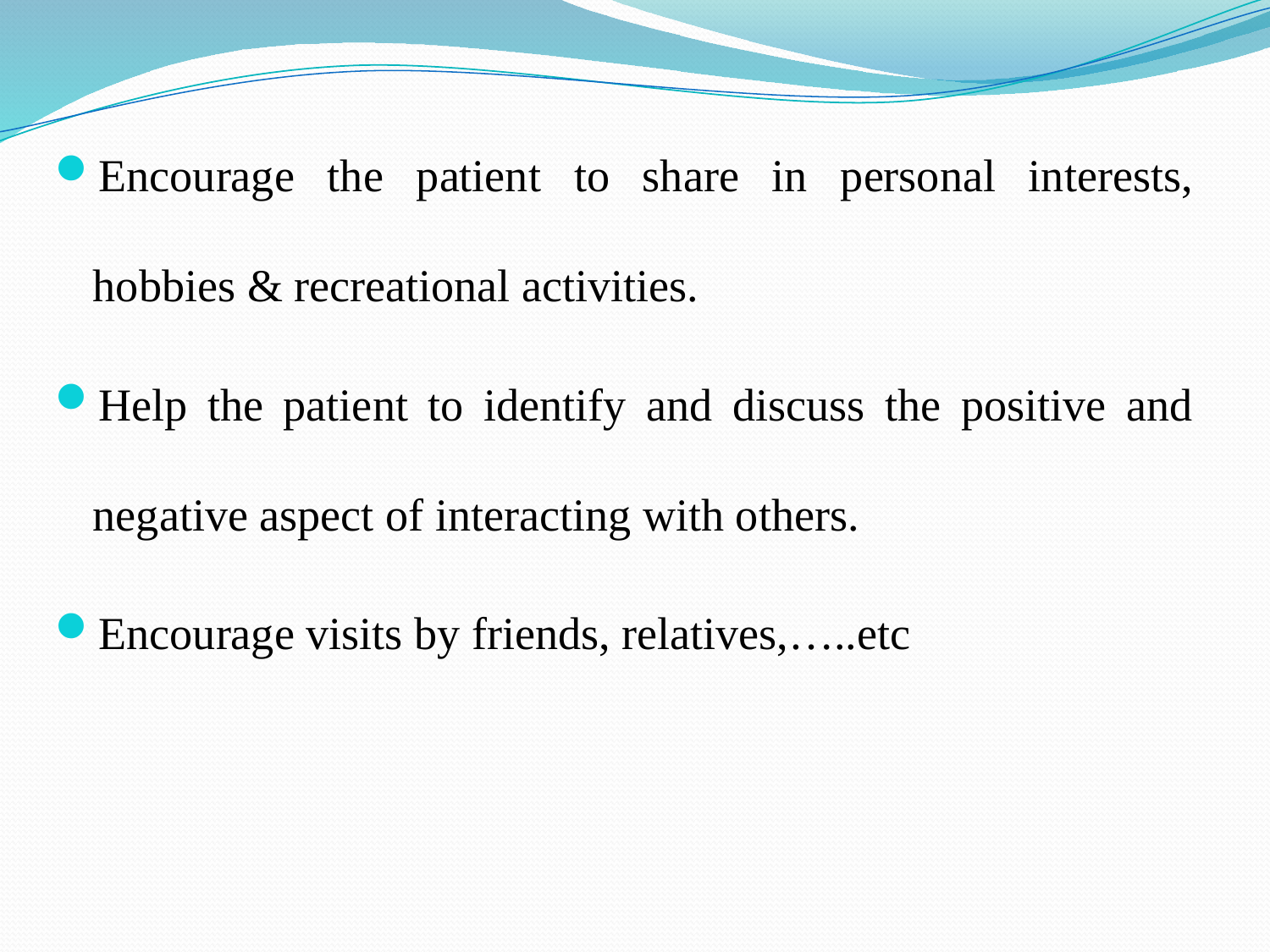

Encourage the patient to share in personal interests, hobbies & recreational activities.
Help the patient to identify and discuss the positive and negative aspect of interacting with others.
Encourage visits by friends, relatives,…..etc